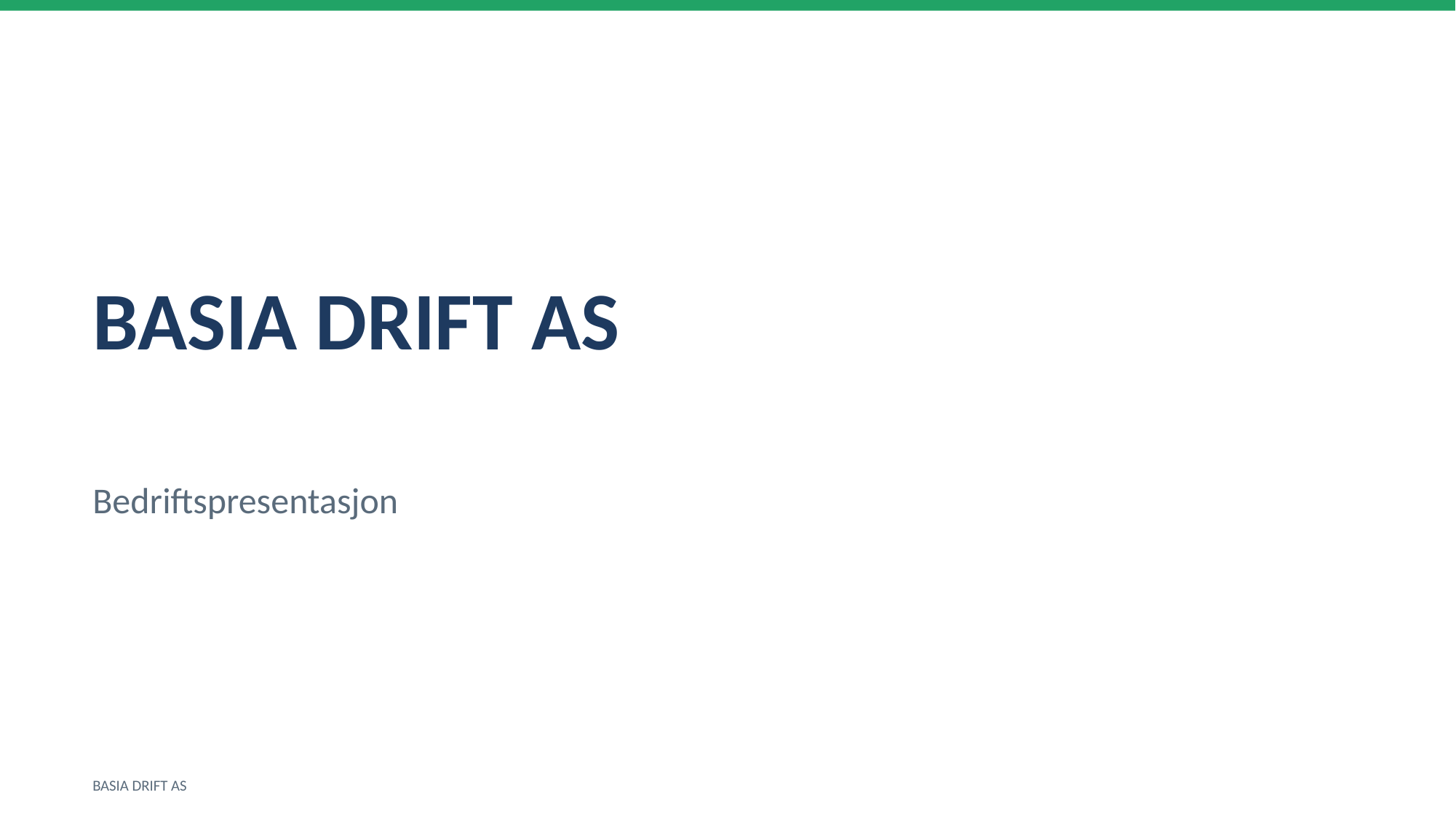

BASIA DRIFT AS
Bedriftspresentasjon
BASIA DRIFT AS